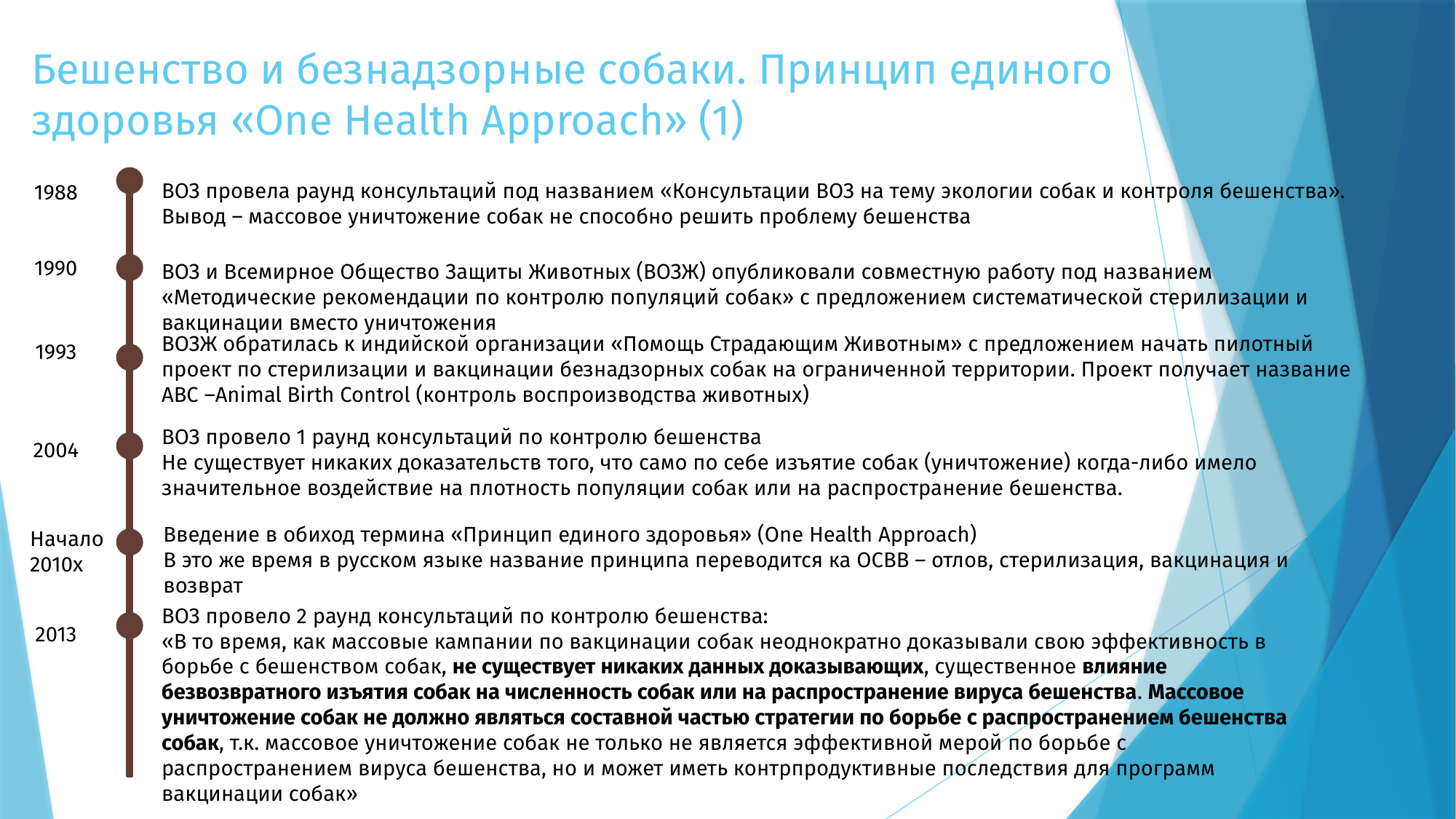

# Бешенство и безнадзорные собаки. Принцип единого здоровья «One Health Approach» (1)

ВОЗ провела раунд консультаций под названием «Консультации ВОЗ на тему экологии собак и контроля бешенства». Вывод – массовое уничтожение собак не способно решить проблему бешенства
1988

1990
ВОЗ и Всемирное Общество Защиты Животных (ВОЗЖ) опубликовали совместную работу под названием «Методические рекомендации по контролю популяций собак» с предложением систематической стерилизации и вакцинации вместо уничтожения

ВОЗЖ обратилась к индийской организации «Помощь Страдающим Животным» с предложением начать пилотный проект по стерилизации и вакцинации безнадзорных собак на ограниченной территории. Проект получает название ABC –Animal Birth Control (контроль воспроизводства животных)
1993

ВОЗ провело 1 раунд консультаций по контролю бешенства
Не существует никаких доказательств того, что само по себе изъятие собак (уничтожение) когда-либо имело значительное воздействие на плотность популяции собак или на распространение бешенства.
2004

Введение в обиход термина «Принцип единого здоровья» (One Health Approach)
В это же время в русском языке название принципа переводится ка ОСВВ – отлов, стерилизация, вакцинация и возврат
Начало
2010х

ВОЗ провело 2 раунд консультаций по контролю бешенства:
«В то время, как массовые кампании по вакцинации собак неоднократно доказывали свою эффективность в борьбе с бешенством собак, не существует никаких данных доказывающих, существенное влияние безвозвратного изъятия собак на численность собак или на распространение вируса бешенства. Массовое уничтожение собак не должно являться составной частью стратегии по борьбе с распространением бешенства собак, т.к. массовое уничтожение собак не только не является эффективной мерой по борьбе с распространением вируса бешенства, но и может иметь контрпродуктивные последствия для программ вакцинации собак»

2013